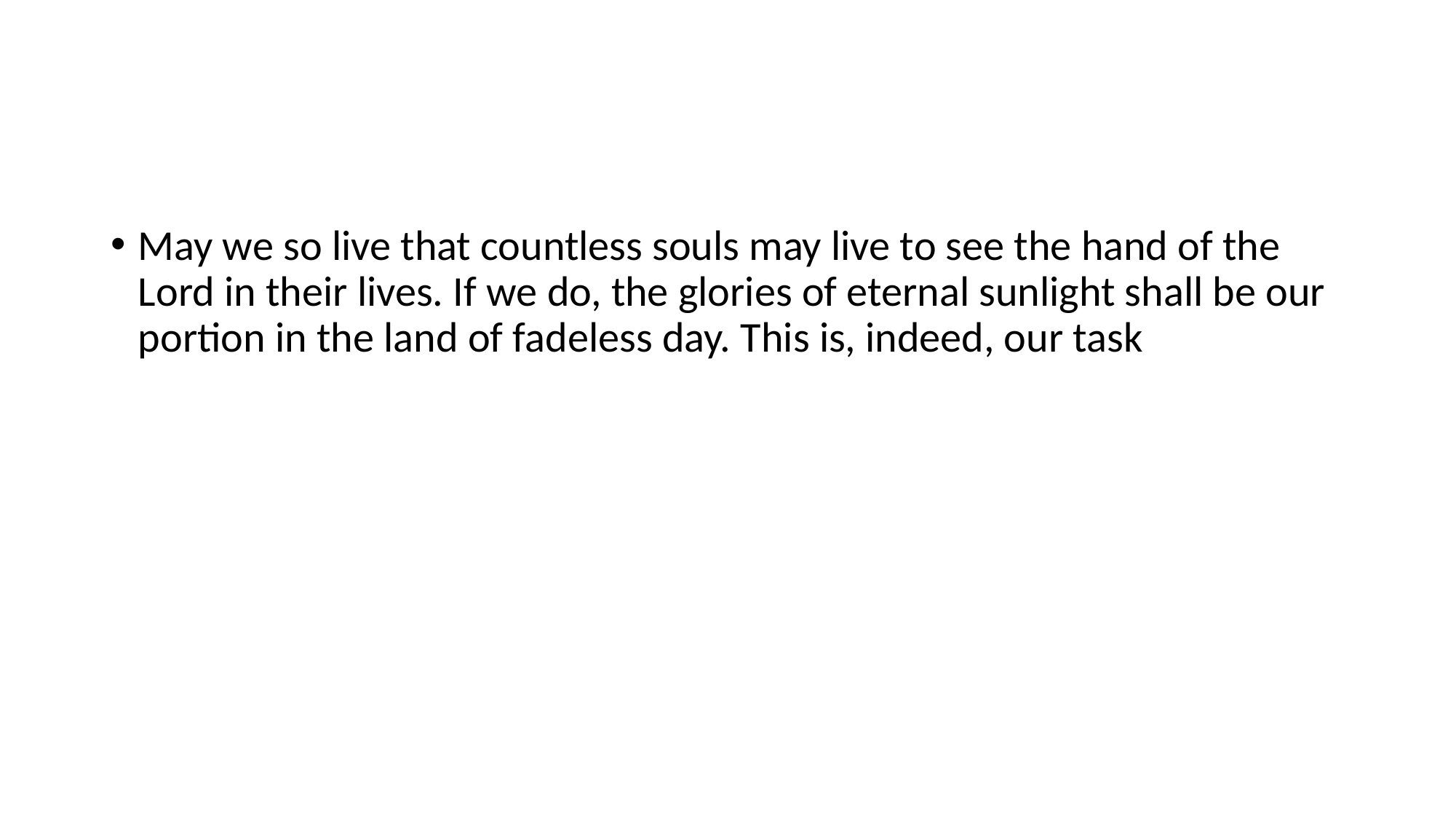

#
May we so live that countless souls may live to see the hand of the Lord in their lives. If we do, the glories of eternal sunlight shall be our portion in the land of fadeless day. This is, indeed, our task